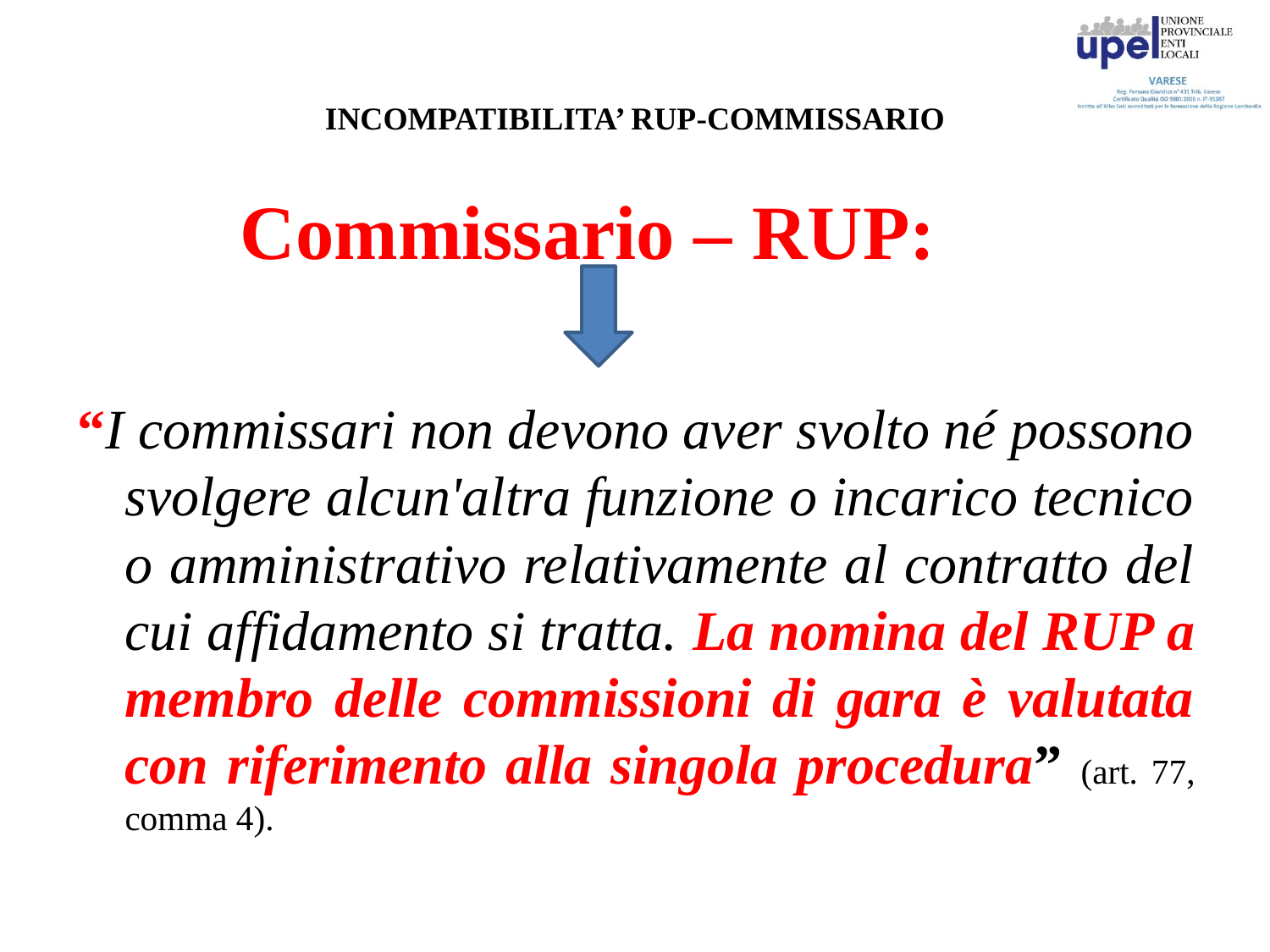

# INCOMPATIBILITA’ RUP-COMMISSARIO
Commissario – RUP:

“I commissari non devono aver svolto né possono svolgere alcun'altra funzione o incarico tecnico o amministrativo relativamente al contratto del cui affidamento si tratta. La nomina del RUP a membro delle commissioni di gara è valutata con riferimento alla singola procedura” (art. 77, comma 4).